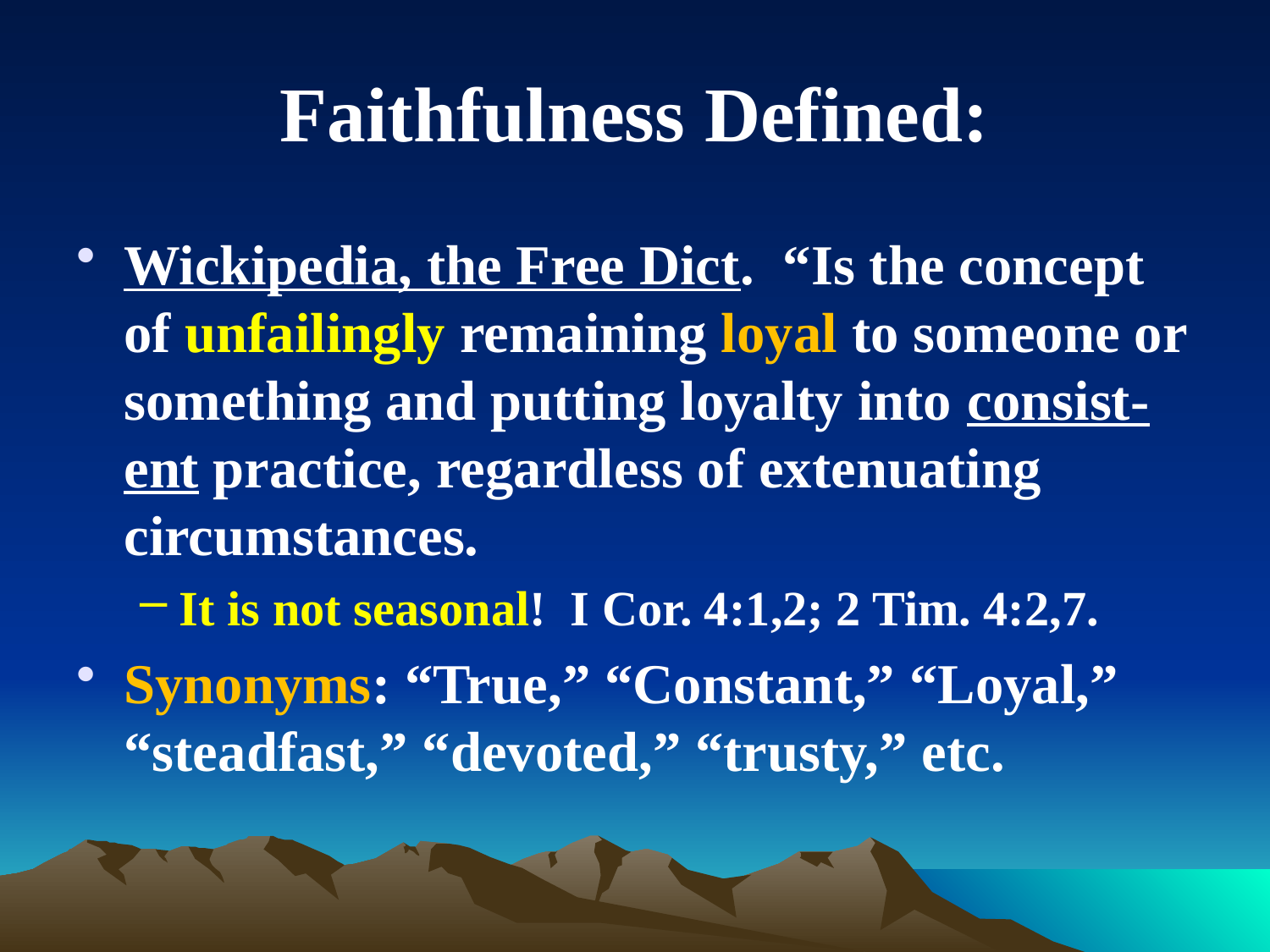

# Faithfulness Defined:
Wickipedia, the Free Dict.  “Is the concept of unfailingly remaining loyal to someone or something and putting loyalty into consist- ent practice, regardless of extenuating circumstances.
It is not seasonal!  I Cor. 4:1,2; 2 Tim. 4:2,7.
Synonyms: “True,” “Constant,” “Loyal,” “steadfast,” “devoted,” “trusty,” etc.